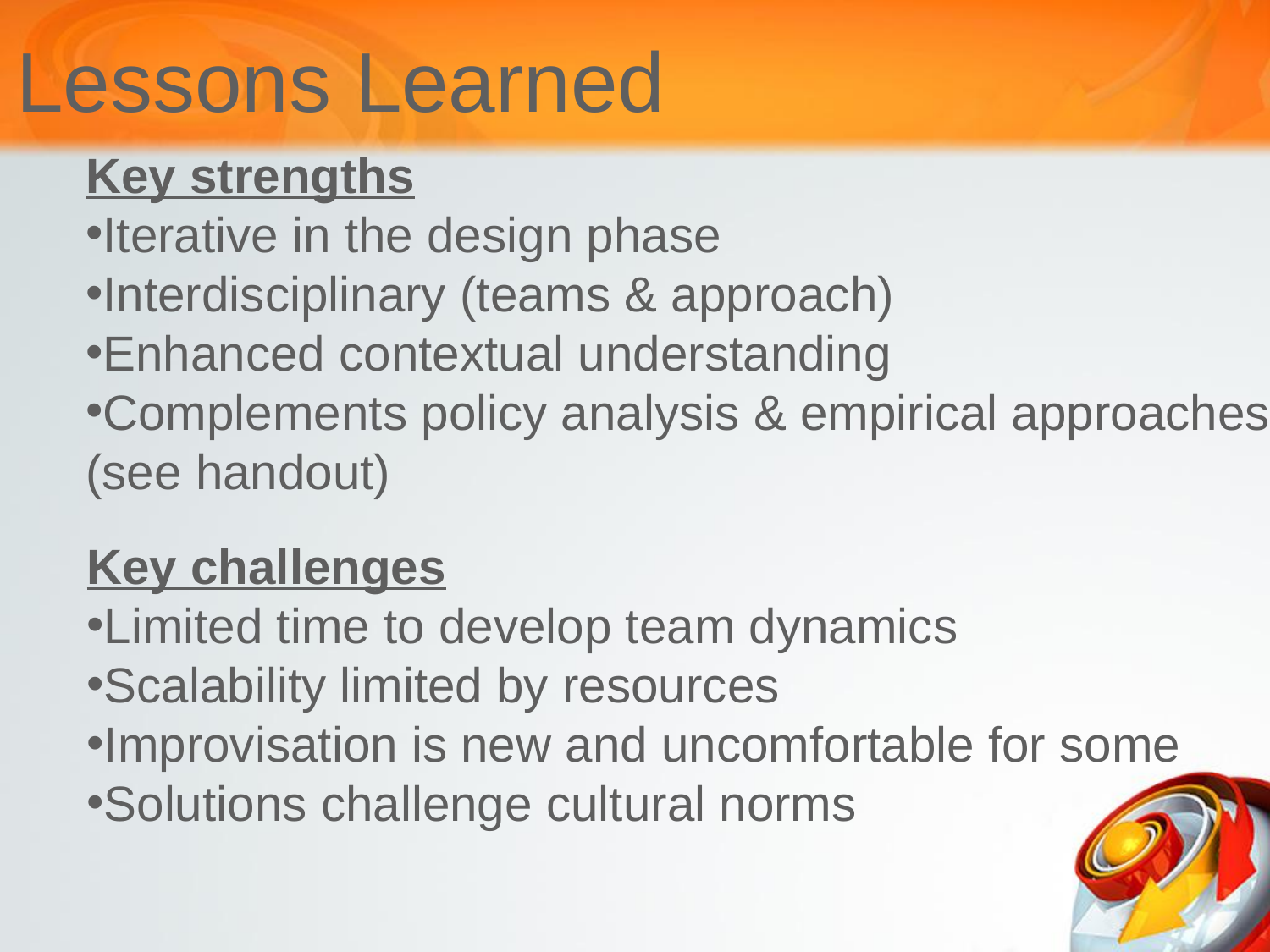

Lessons Learned
Key strengths
Iterative in the design phase
Interdisciplinary (teams & approach)
Enhanced contextual understanding
Complements policy analysis & empirical approaches (see handout)

Key challenges
Limited time to develop team dynamics
Scalability limited by resources
Improvisation is new and uncomfortable for some
Solutions challenge cultural norms